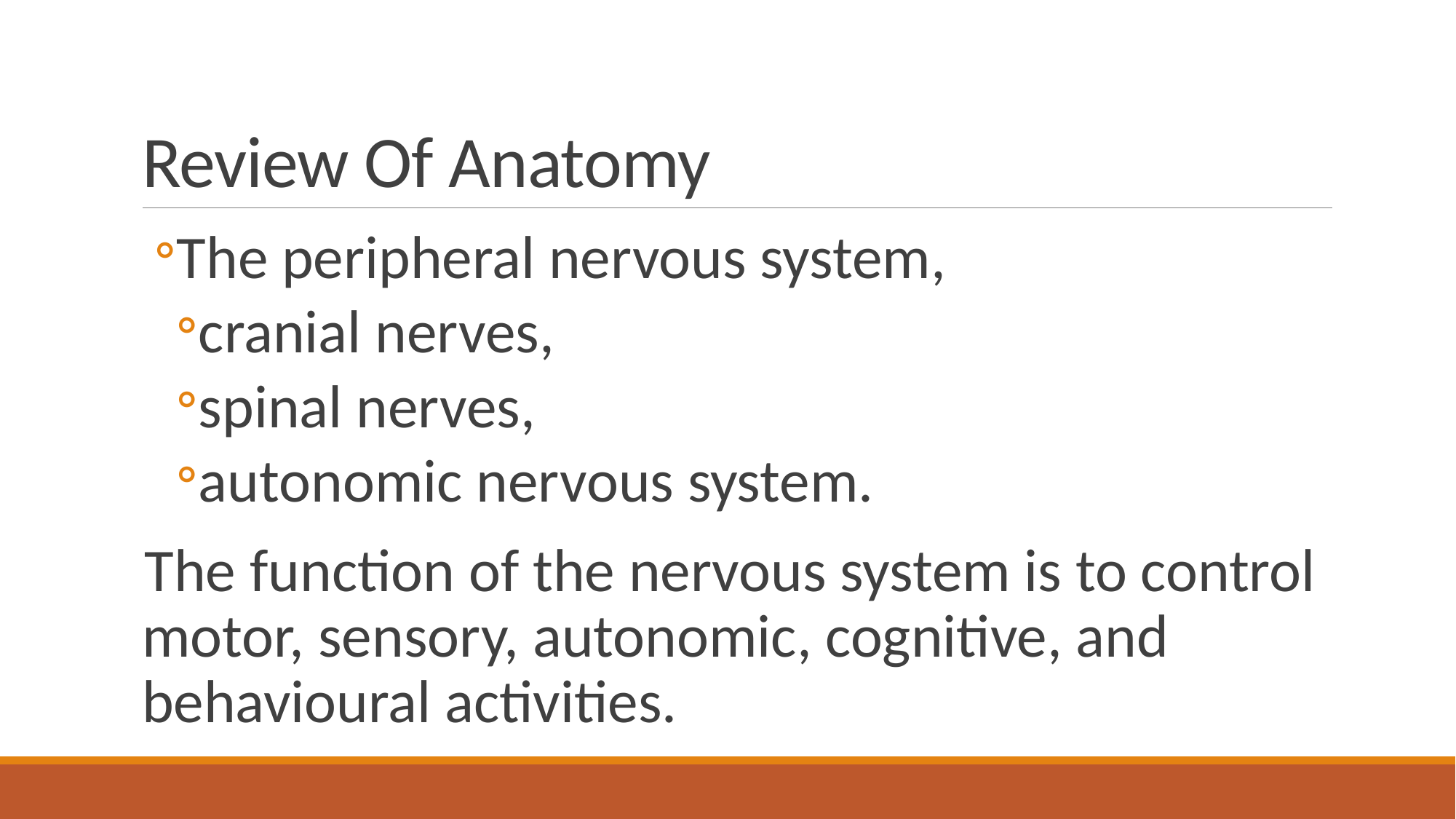

# Review Of Anatomy
The peripheral nervous system,
cranial nerves,
spinal nerves,
autonomic nervous system.
The function of the nervous system is to control motor, sensory, autonomic, cognitive, and behavioural activities.